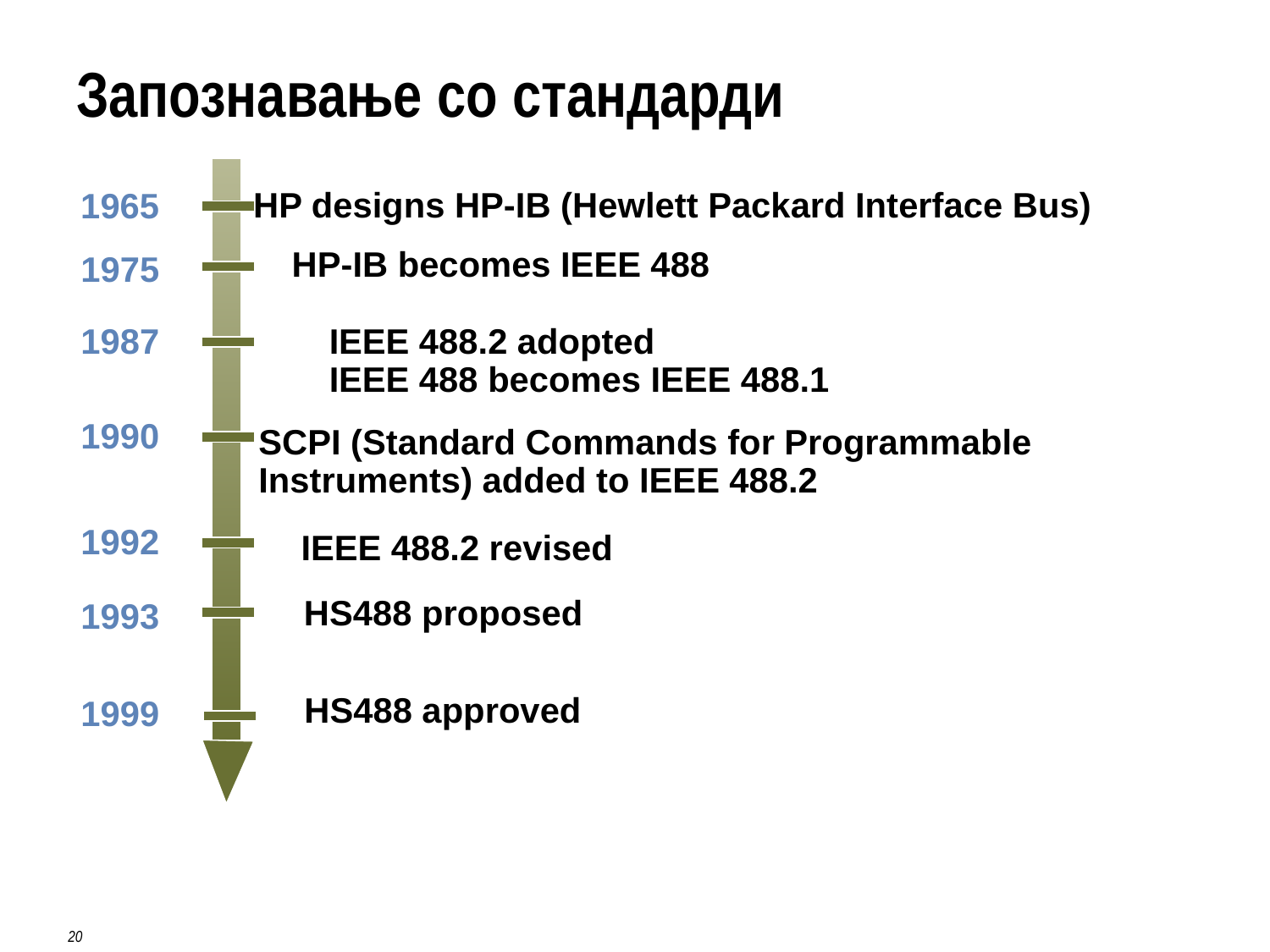

Запознавање со стандарди

HP designs HP-IB (Hewlett Packard Interface Bus)
1965

HP-IB becomes IEEE 488
1975

1987
IEEE 488.2 adopted
IEEE 488 becomes IEEE 488.1

1990
SCPI (Standard Commands for Programmable
Instruments) added to IEEE 488.2

1992
IEEE 488.2 revised

HS488 proposed
1993
HS488 approved
1999

20